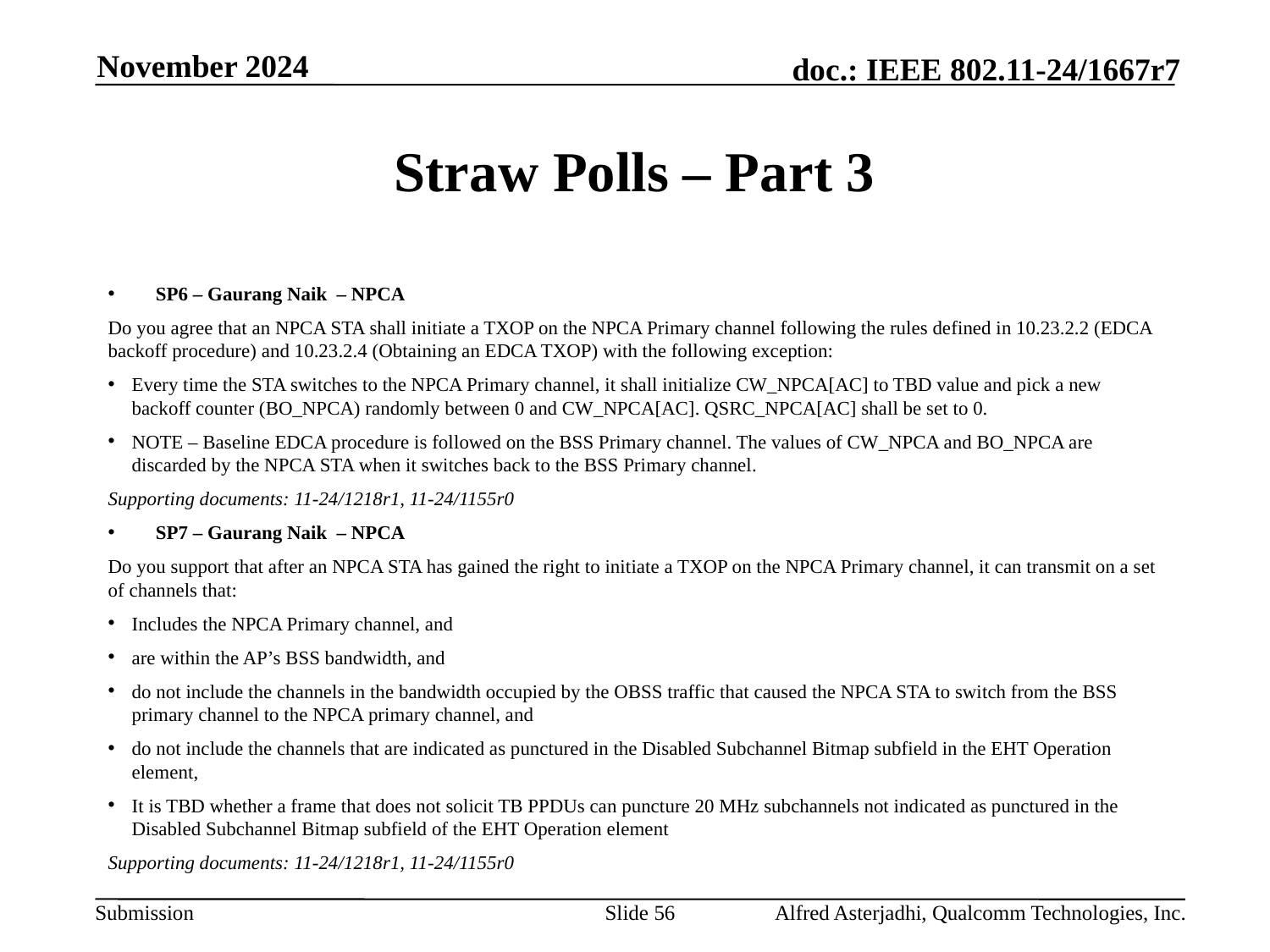

November 2024
# Straw Polls – Part 3
SP6 – Gaurang Naik  – NPCA
Do you agree that an NPCA STA shall initiate a TXOP on the NPCA Primary channel following the rules defined in 10.23.2.2 (EDCA backoff procedure) and 10.23.2.4 (Obtaining an EDCA TXOP) with the following exception:
Every time the STA switches to the NPCA Primary channel, it shall initialize CW_NPCA[AC] to TBD value and pick a new backoff counter (BO_NPCA) randomly between 0 and CW_NPCA[AC]. QSRC_NPCA[AC] shall be set to 0.
NOTE – Baseline EDCA procedure is followed on the BSS Primary channel. The values of CW_NPCA and BO_NPCA are discarded by the NPCA STA when it switches back to the BSS Primary channel.
Supporting documents: 11-24/1218r1, 11-24/1155r0
SP7 – Gaurang Naik  – NPCA
Do you support that after an NPCA STA has gained the right to initiate a TXOP on the NPCA Primary channel, it can transmit on a set of channels that:
Includes the NPCA Primary channel, and
are within the AP’s BSS bandwidth, and
do not include the channels in the bandwidth occupied by the OBSS traffic that caused the NPCA STA to switch from the BSS primary channel to the NPCA primary channel, and
do not include the channels that are indicated as punctured in the Disabled Subchannel Bitmap subfield in the EHT Operation element,
It is TBD whether a frame that does not solicit TB PPDUs can puncture 20 MHz subchannels not indicated as punctured in the Disabled Subchannel Bitmap subfield of the EHT Operation element
Supporting documents: 11-24/1218r1, 11-24/1155r0
Slide 56
Alfred Asterjadhi, Qualcomm Technologies, Inc.